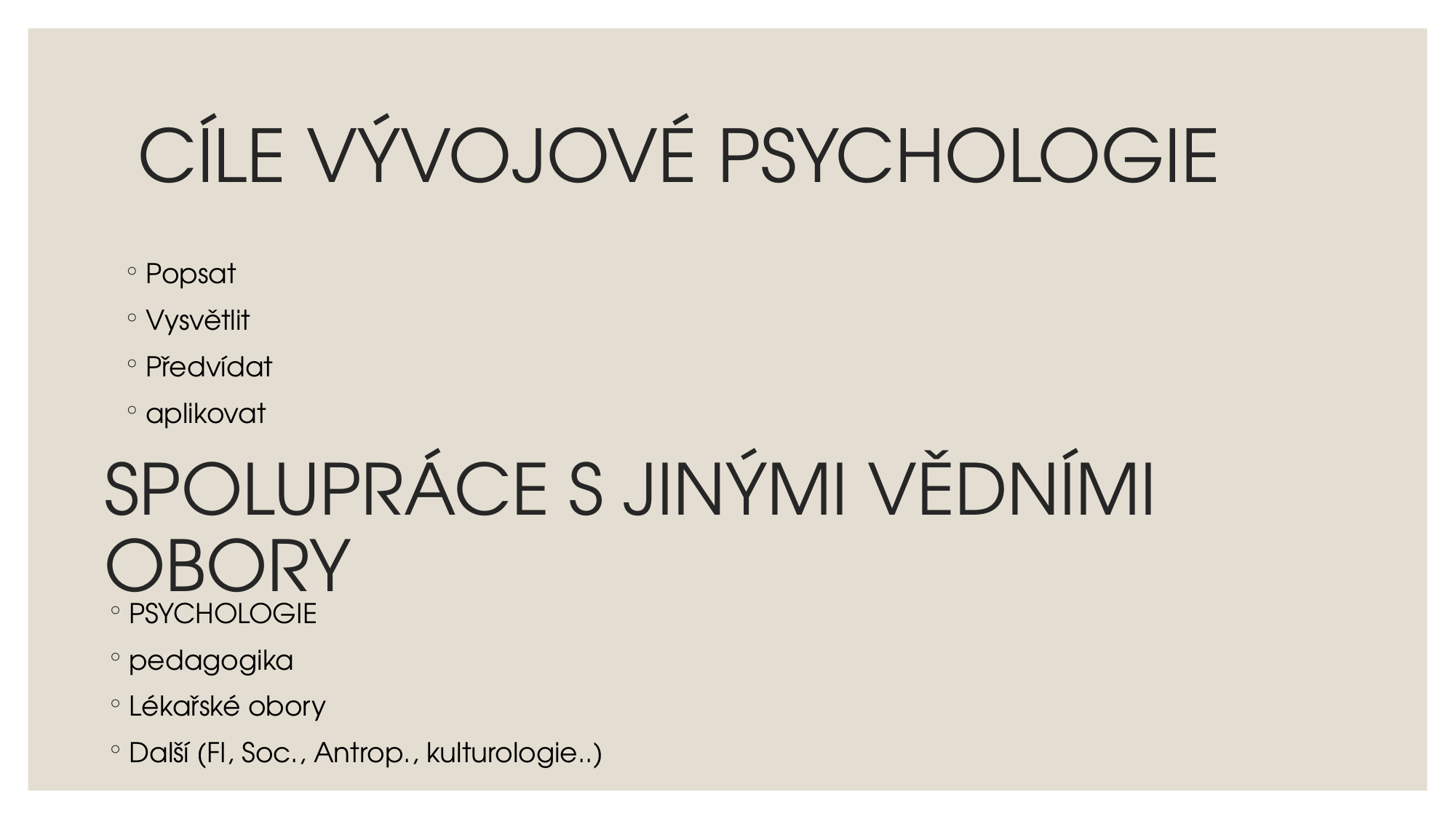

# CÍLE VÝVOJOVÉ PSYCHOLOGIE
Popsat
Vysvětlit
Předvídat
aplikovat
SPOLUPRÁCE S JINÝMI VĚDNÍMI OBORY
PSYCHOLOGIE
pedagogika
Lékařské obory
Další (FI, Soc., Antrop., kulturologie..)